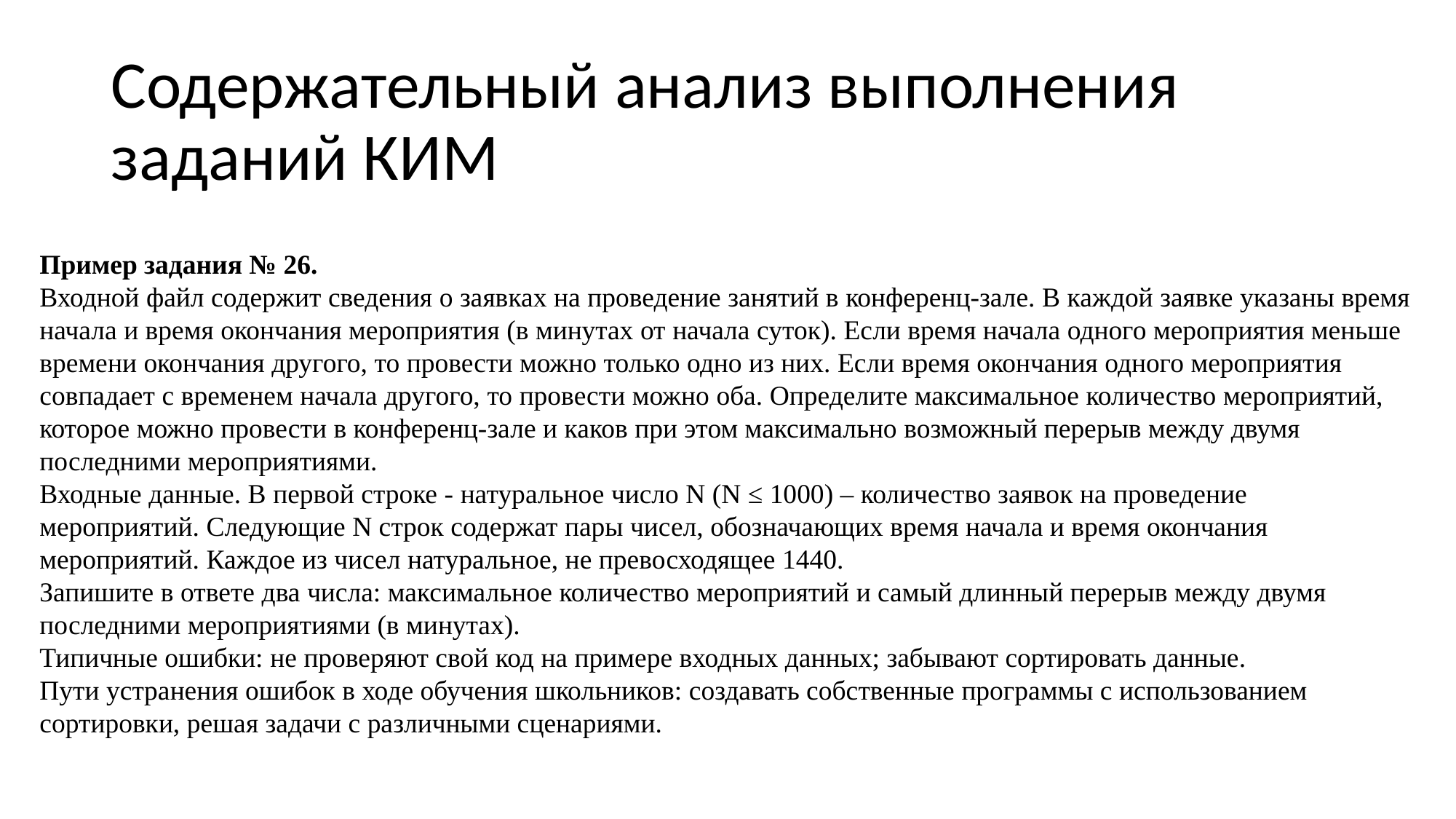

# Содержательный анализ выполнения заданий КИМ
Пример задания № 26.
Входной файл содержит сведения о заявках на проведение занятий в конференц-зале. В каждой заявке указаны время начала и время окончания мероприятия (в минутах от начала суток). Если время начала одного мероприятия меньше времени окончания другого, то провести можно только одно из них. Если время окончания одного мероприятия совпадает с временем начала другого, то провести можно оба. Определите максимальное количество мероприятий, которое можно провести в конференц-зале и каков при этом максимально возможный перерыв между двумя последними мероприятиями.
Входные данные. В первой строке - натуральное число N (N ≤ 1000) – количество заявок на проведение мероприятий. Следующие N строк содержат пары чисел, обозначающих время начала и время окончания мероприятий. Каждое из чисел натуральное, не превосходящее 1440.
Запишите в ответе два числа: максимальное количество мероприятий и самый длинный перерыв между двумя последними мероприятиями (в минутах).
Типичные ошибки: не проверяют свой код на примере входных данных; забывают сортировать данные.
Пути устранения ошибок в ходе обучения школьников: создавать собственные программы с использованием сортировки, решая задачи с различными сценариями.